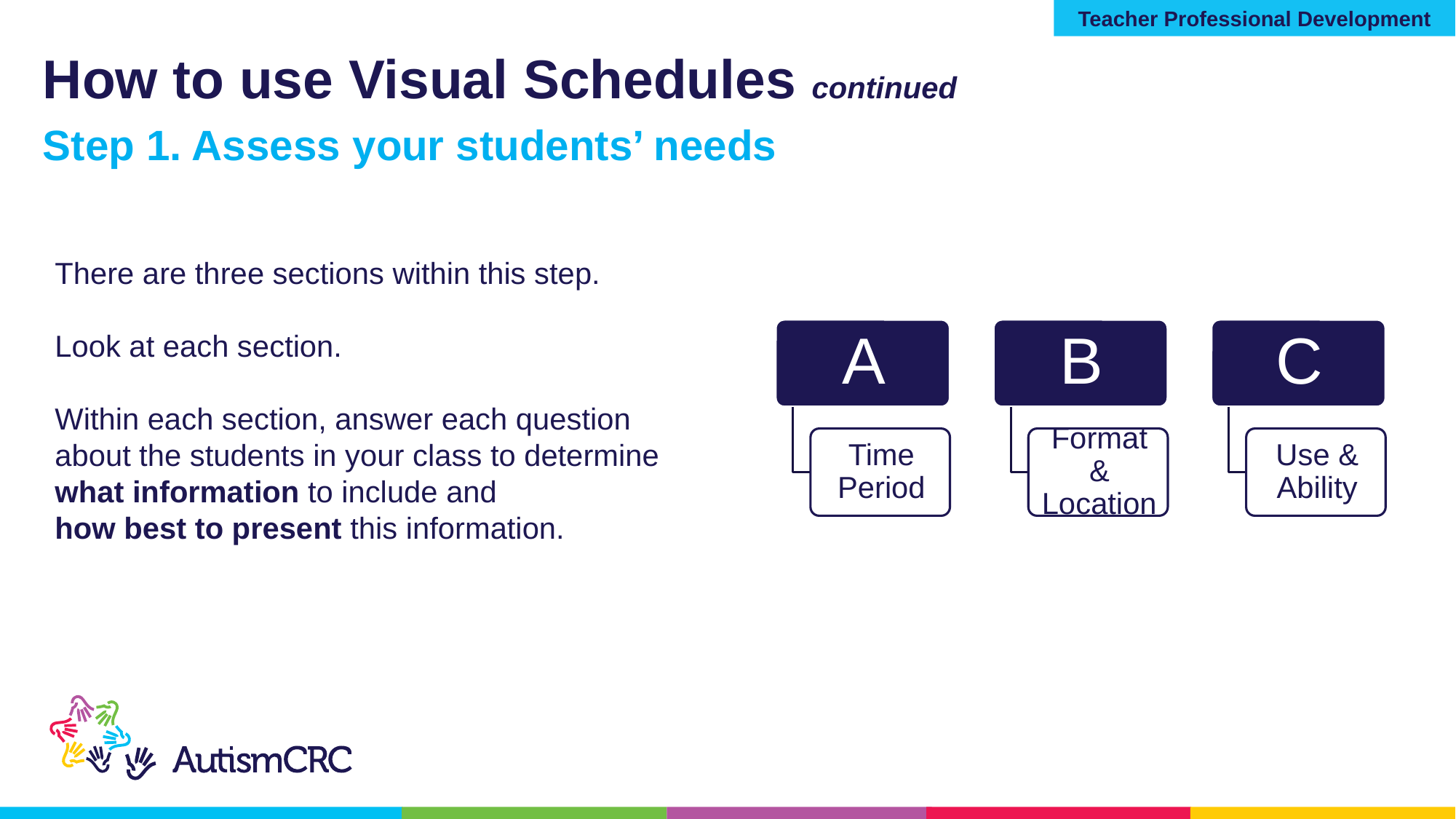

Teacher Professional Development
# How to use Visual Schedules continued
Step 1. Assess your students’ needs
There are three sections within this step.

Look at each section.

Within each section, answer each question about the students in your class to determine what information to include and
how best to present this information.
A
Time Period
B
Format & Location
C
Use & Ability